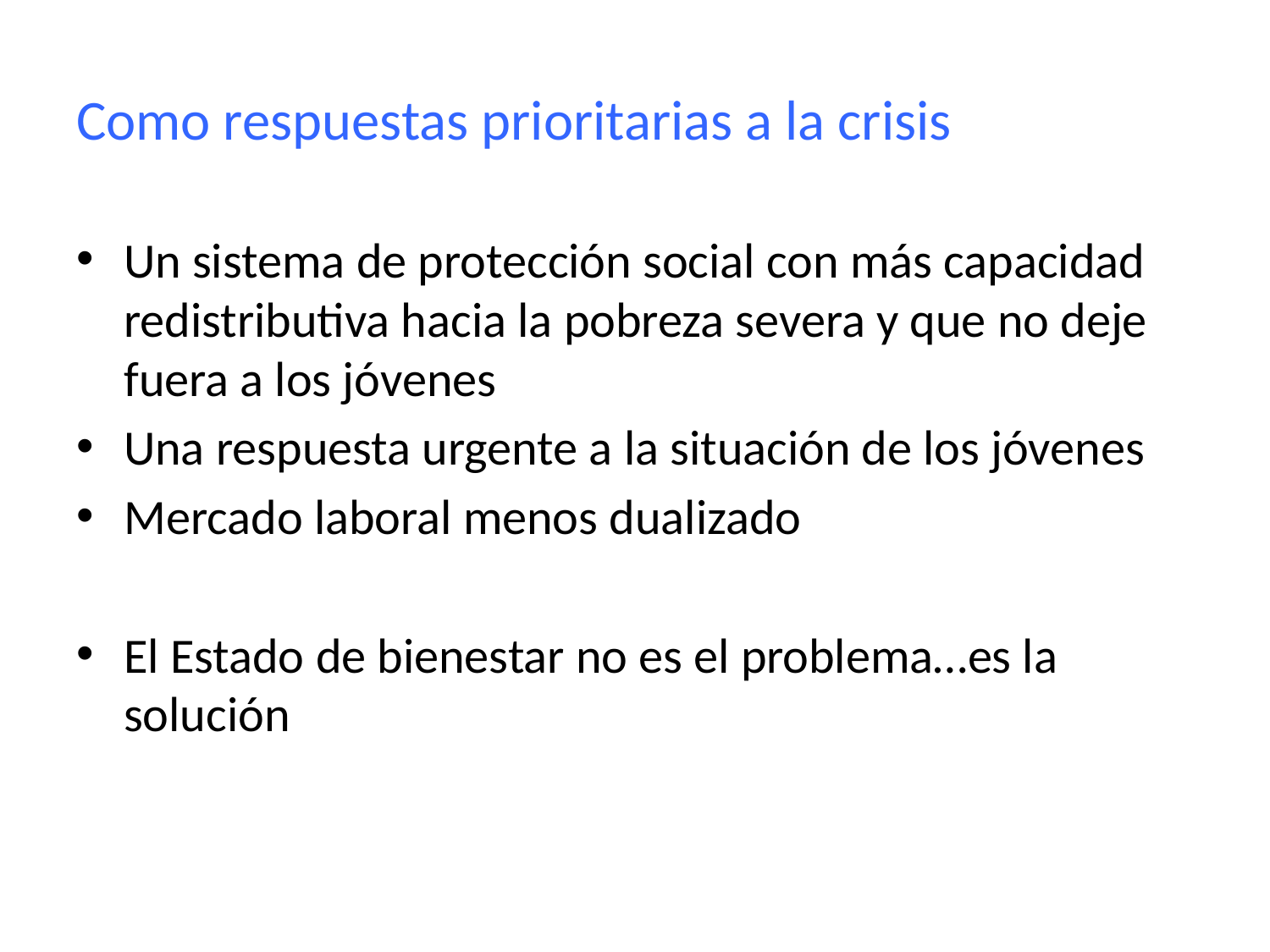

# Como respuestas prioritarias a la crisis
Un sistema de protección social con más capacidad redistributiva hacia la pobreza severa y que no deje fuera a los jóvenes
Una respuesta urgente a la situación de los jóvenes
Mercado laboral menos dualizado

El Estado de bienestar no es el problema…es la solución